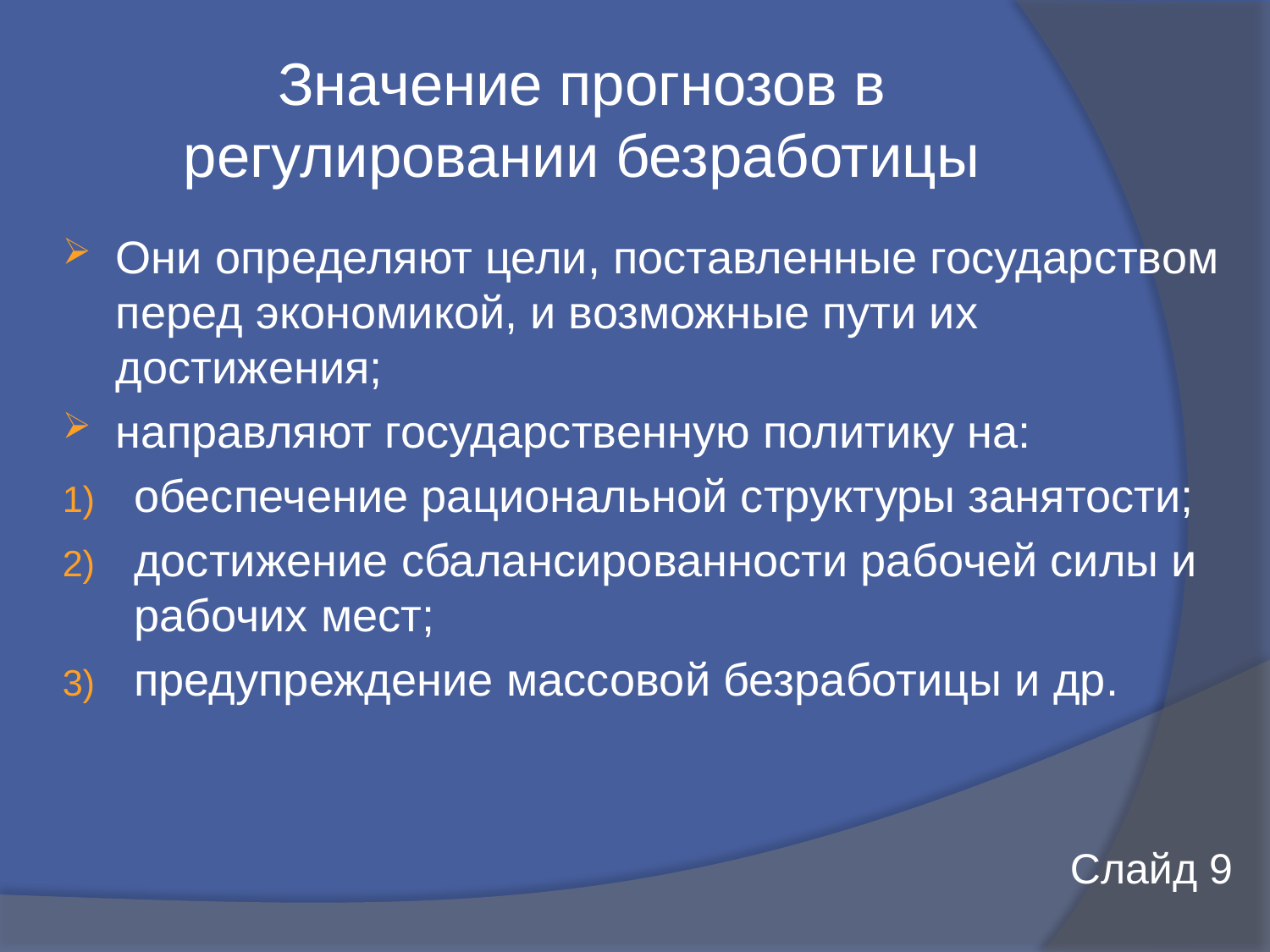

# Значение прогнозов в регулировании безработицы
Они определяют цели, поставленные государством перед экономикой, и возможные пути их достижения;
направляют государственную политику на:
обеспечение рациональной структуры занятости;
достижение сбалансированности рабочей силы и рабочих мест;
предупреждение массовой безработицы и др.
Слайд 9